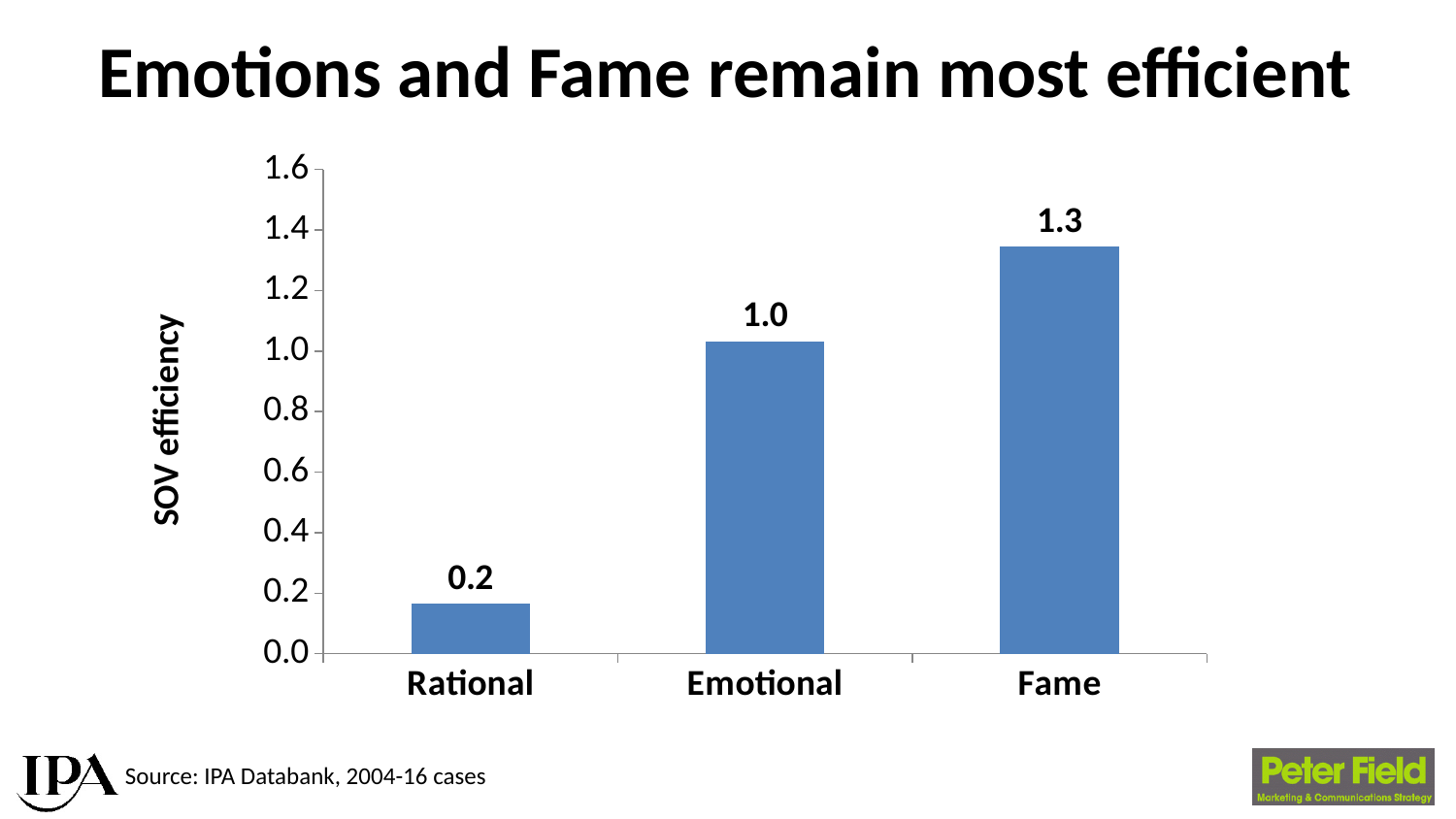

# Emotions and Fame remain most efficient

### Chart

| Category | % increase in no. VL biz effects |
|---|---|
| Rational | 0.164296646673449 |
| Emotional | 1.031344499185246 |
| Fame | 1.344029442075127 |
Source: IPA Databank, 2004-16 cases